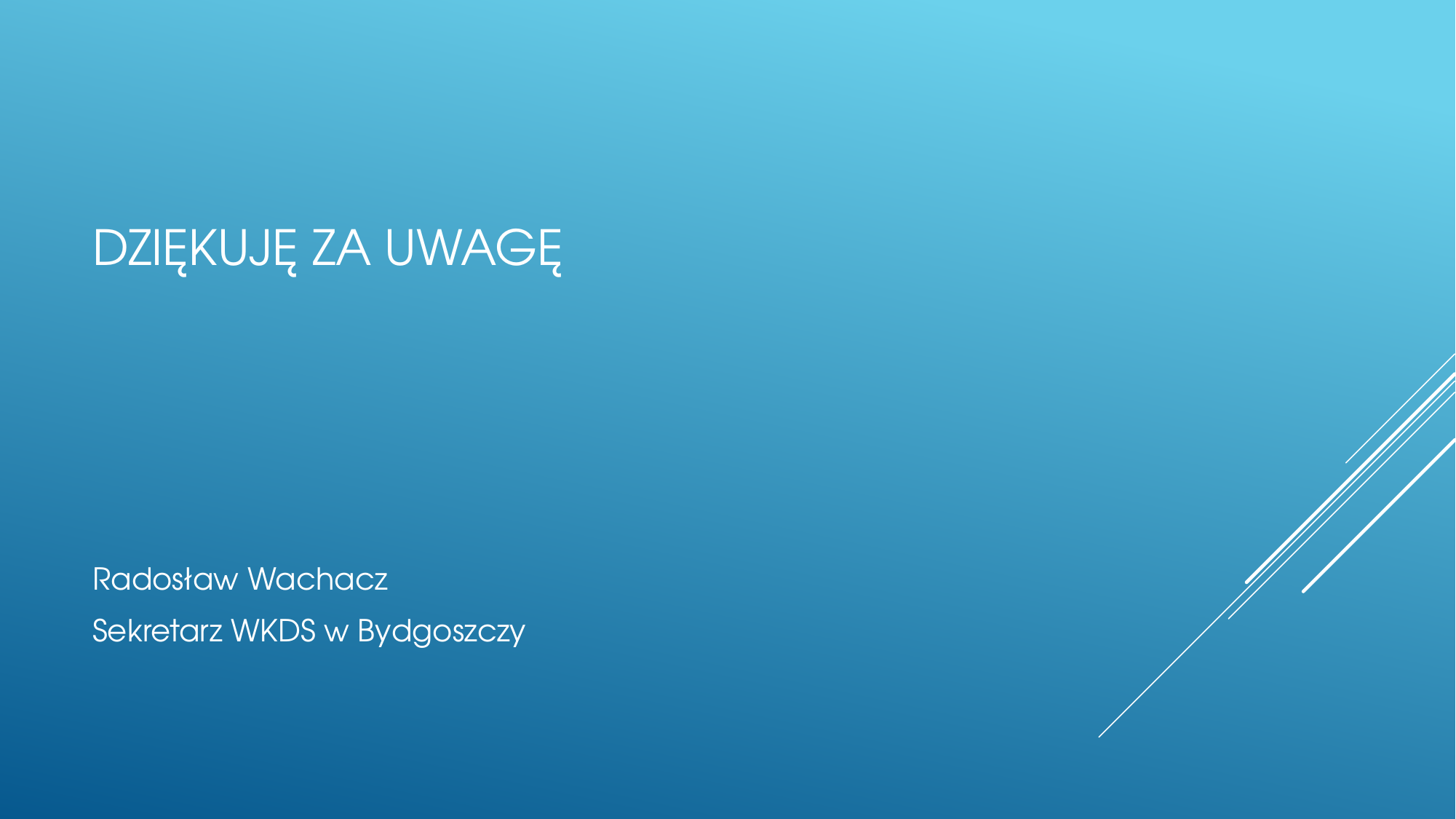

# Dziękuję za uwagę
Radosław Wachacz
Sekretarz WKDS w Bydgoszczy